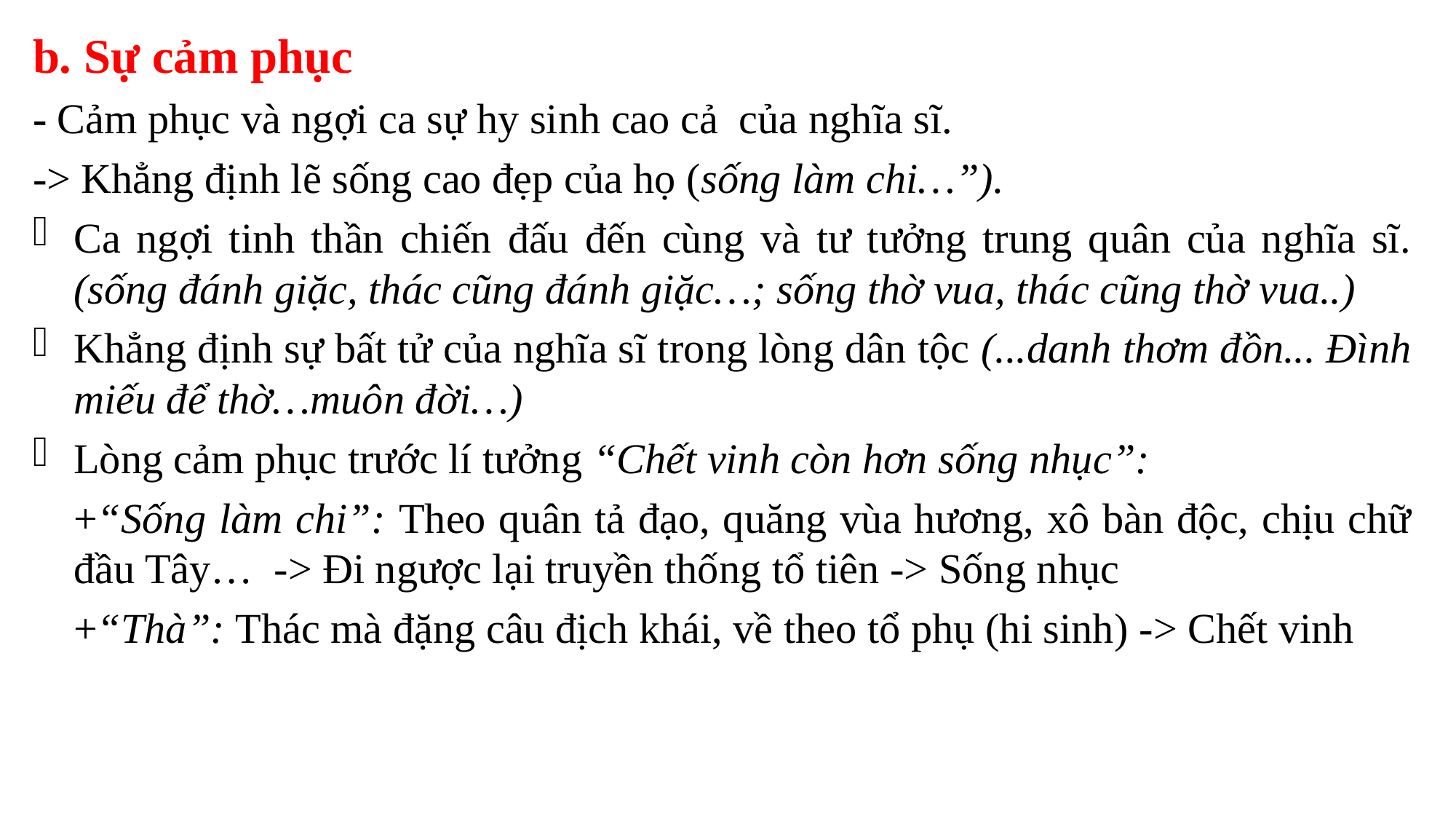

b. Sự cảm phục
- Cảm phục và ngợi ca sự hy sinh cao cả  của nghĩa sĩ.
-> Khẳng định lẽ sống cao đẹp của họ (sống làm chi…”).
Ca ngợi tinh thần chiến đấu đến cùng và tư tưởng trung quân của nghĩa sĩ. (sống đánh giặc, thác cũng đánh giặc…; sống thờ vua, thác cũng thờ vua..)
Khẳng định sự bất tử của nghĩa sĩ trong lòng dân tộc (...danh thơm đồn... Đình miếu để thờ…muôn đời…)
Lòng cảm phục trước lí tưởng “Chết vinh còn hơn sống nhục”:
+“Sống làm chi”: Theo quân tả đạo, quăng vùa hương, xô bàn độc, chịu chữ đầu Tây…  -> Đi ngược lại truyền thống tổ tiên -> Sống nhục
+“Thà”: Thác mà đặng câu địch khái, về theo tổ phụ (hi sinh) -> Chết vinh